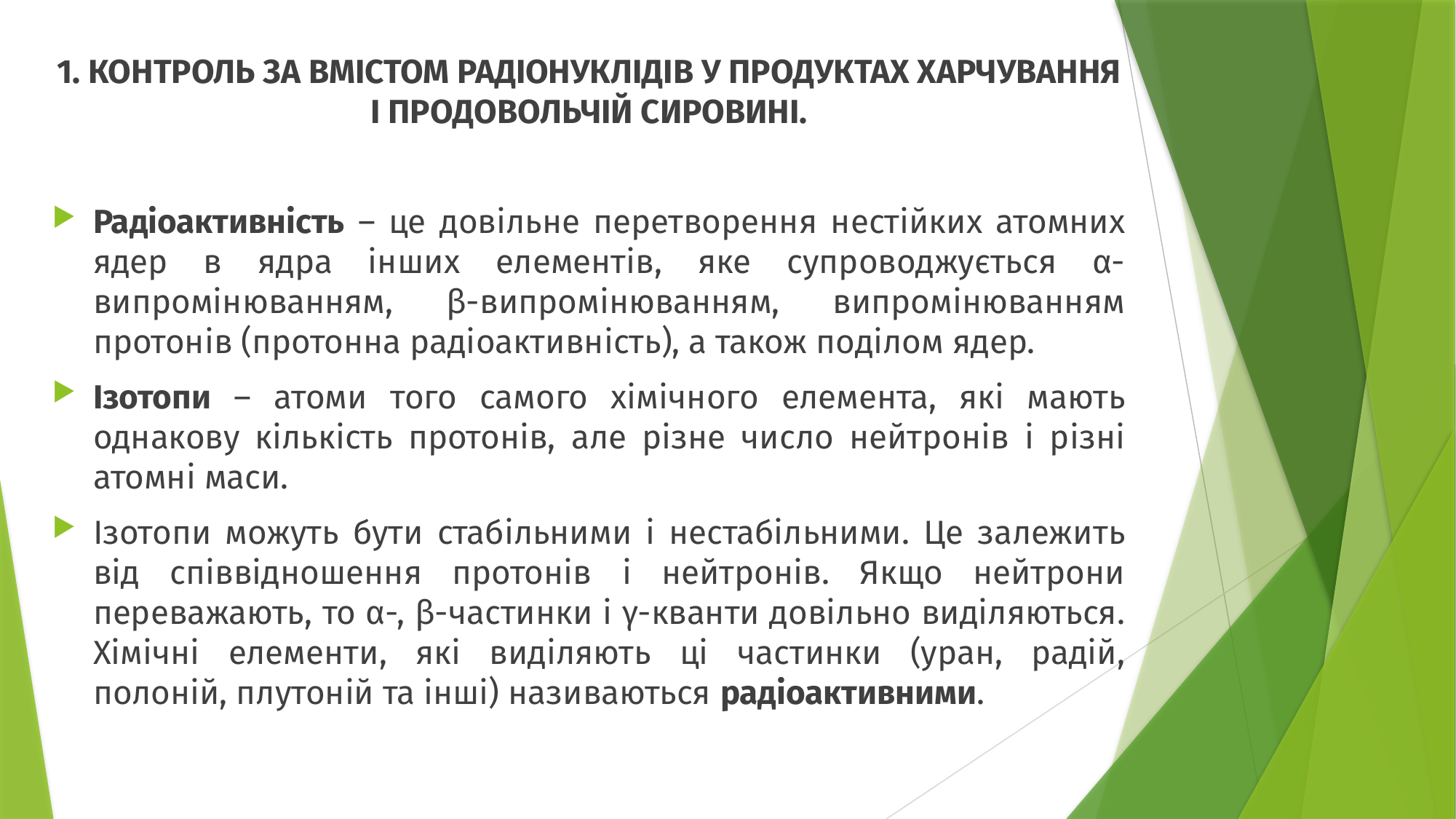

1. КОНТРОЛЬ ЗА ВМІСТОМ РАДІОНУКЛІДІВ У ПРОДУКТАХ ХАРЧУВАННЯ І ПРОДОВОЛЬЧІЙ СИРОВИНІ.

Радіоактивність – це довільне перетворення нестійких атомних ядер в ядра інших елементів, яке супроводжується α-випромінюванням, β-випромінюванням, випромінюванням протонів (протонна радіоактивність), а також поділом ядер.
Ізотопи – атоми того самого хімічного елемента, які мають однакову кількість протонів, але різне число нейтронів і різні атомні маси.
Ізотопи можуть бути стабільними і нестабільними. Це залежить від співвідношення протонів і нейтронів. Якщо нейтрони переважають, то α-, β-частинки і γ-кванти довільно виділяються. Хімічні елементи, які виділяють ці частинки (уран, радій, полоній, плутоній та інші) називаються радіоактивними.